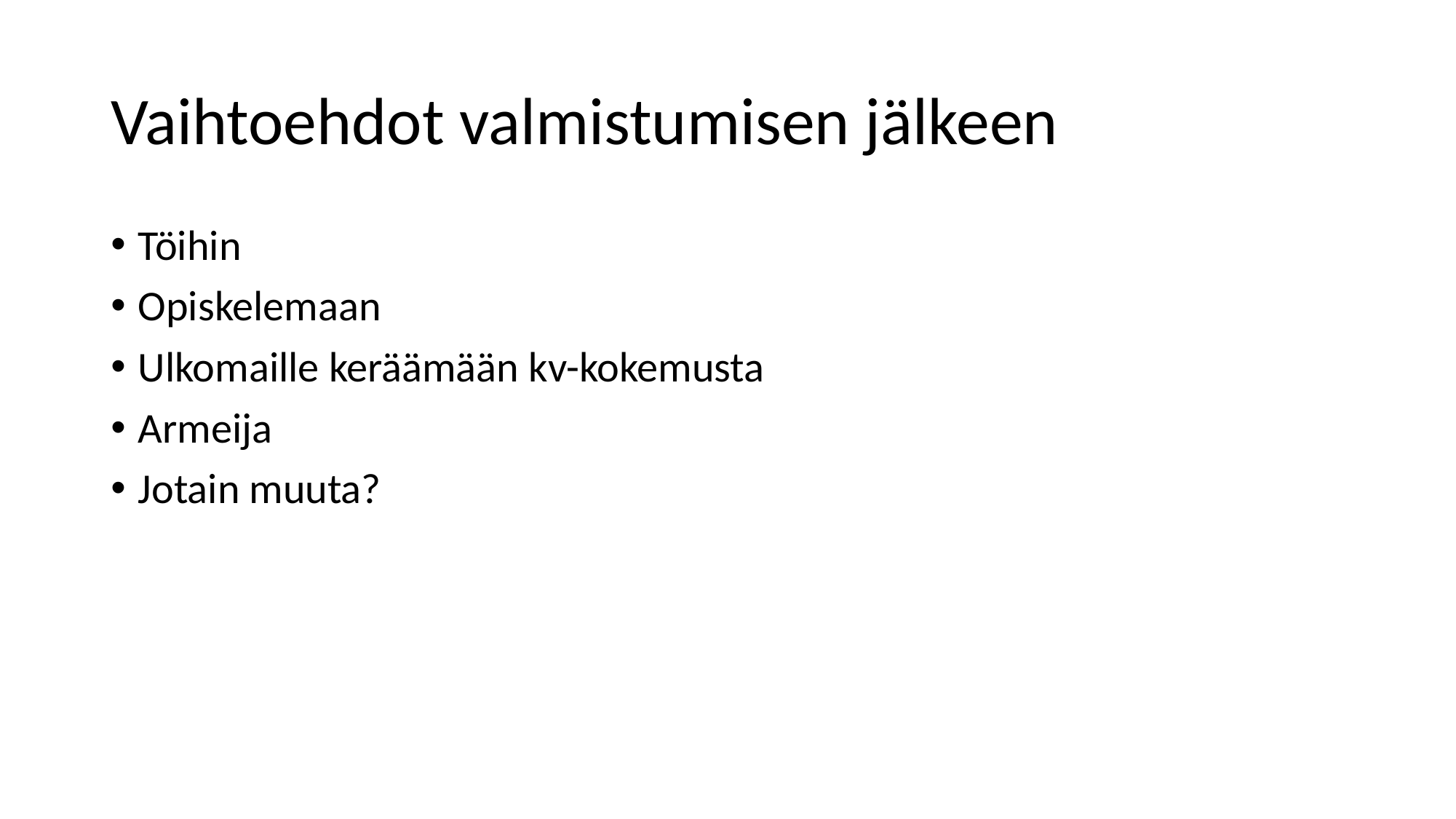

# Vaihtoehdot valmistumisen jälkeen
Töihin
Opiskelemaan
Ulkomaille keräämään kv-kokemusta
Armeija
Jotain muuta?